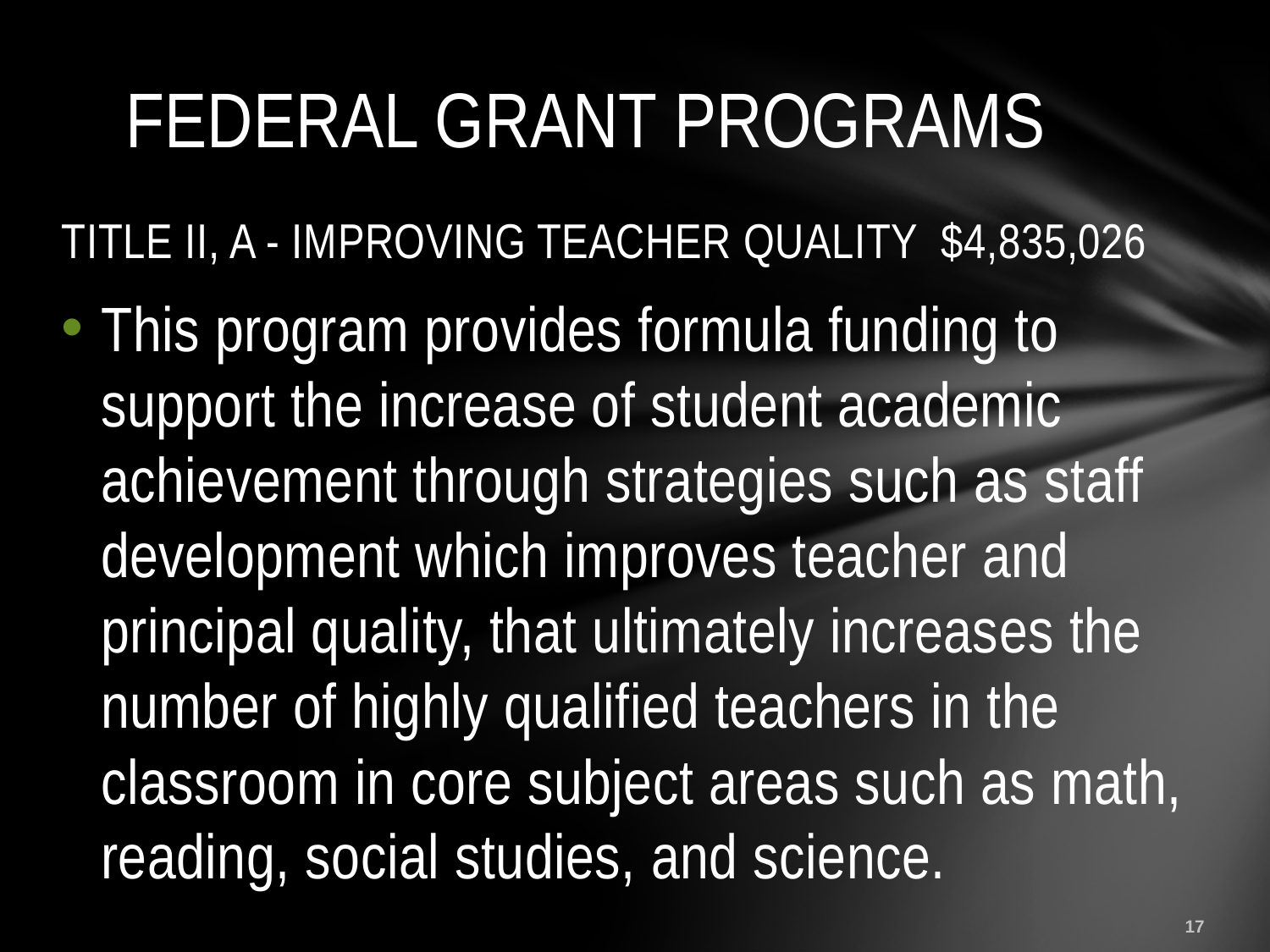

# FEDERAL GRANT PROGRAMS
TITLE II, A - IMPROVING TEACHER QUALITY  $4,835,026
This program provides formula funding to support the increase of student academic achievement through strategies such as staff development which improves teacher and principal quality, that ultimately increases the number of highly qualified teachers in the classroom in core subject areas such as math, reading, social studies, and science.

17